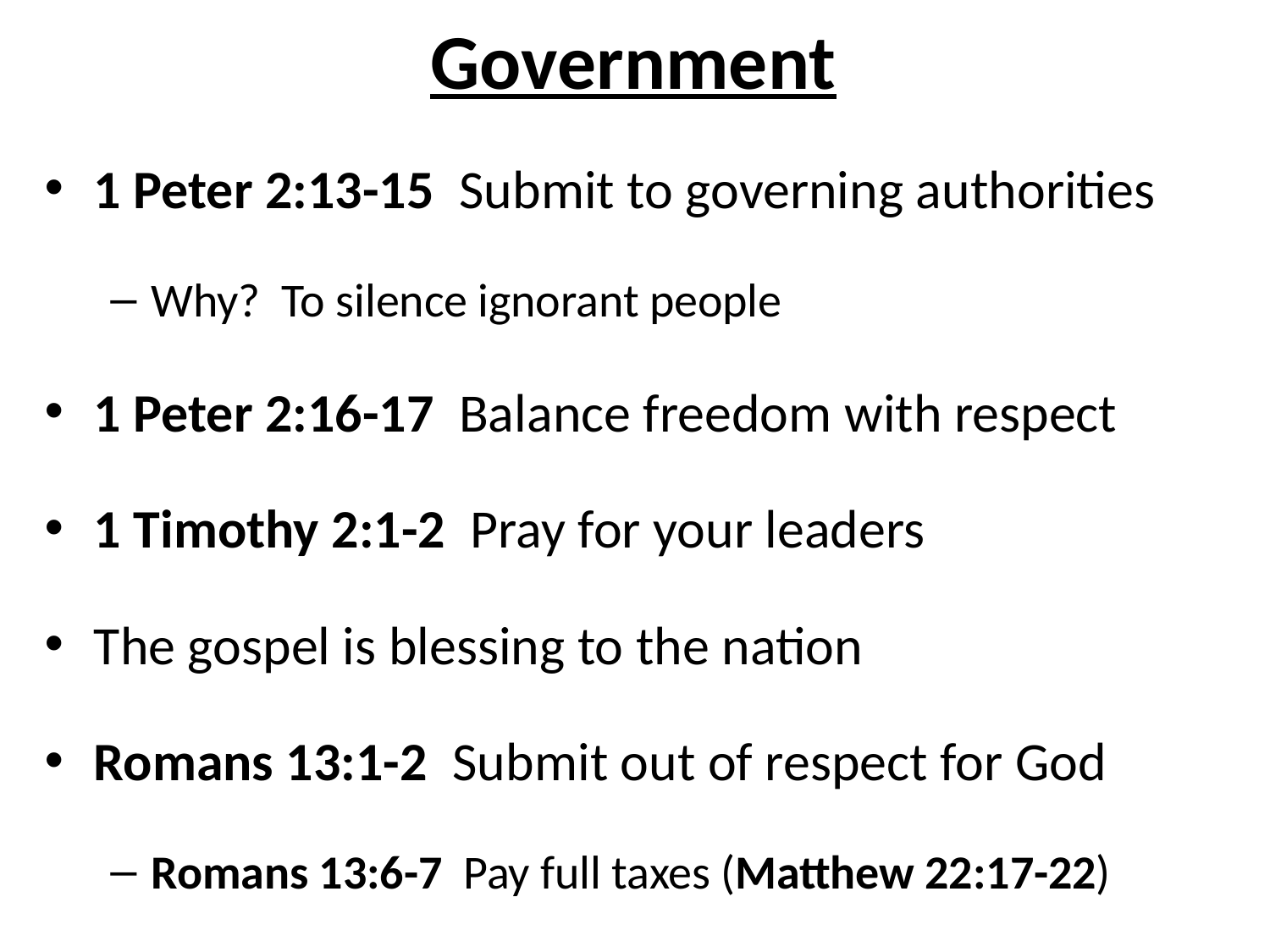

# Government
1 Peter 2:13-15  Submit to governing authorities
Why?  To silence ignorant people
1 Peter 2:16-17  Balance freedom with respect
1 Timothy 2:1-2  Pray for your leaders
The gospel is blessing to the nation
Romans 13:1-2  Submit out of respect for God
Romans 13:6-7  Pay full taxes (Matthew 22:17-22)